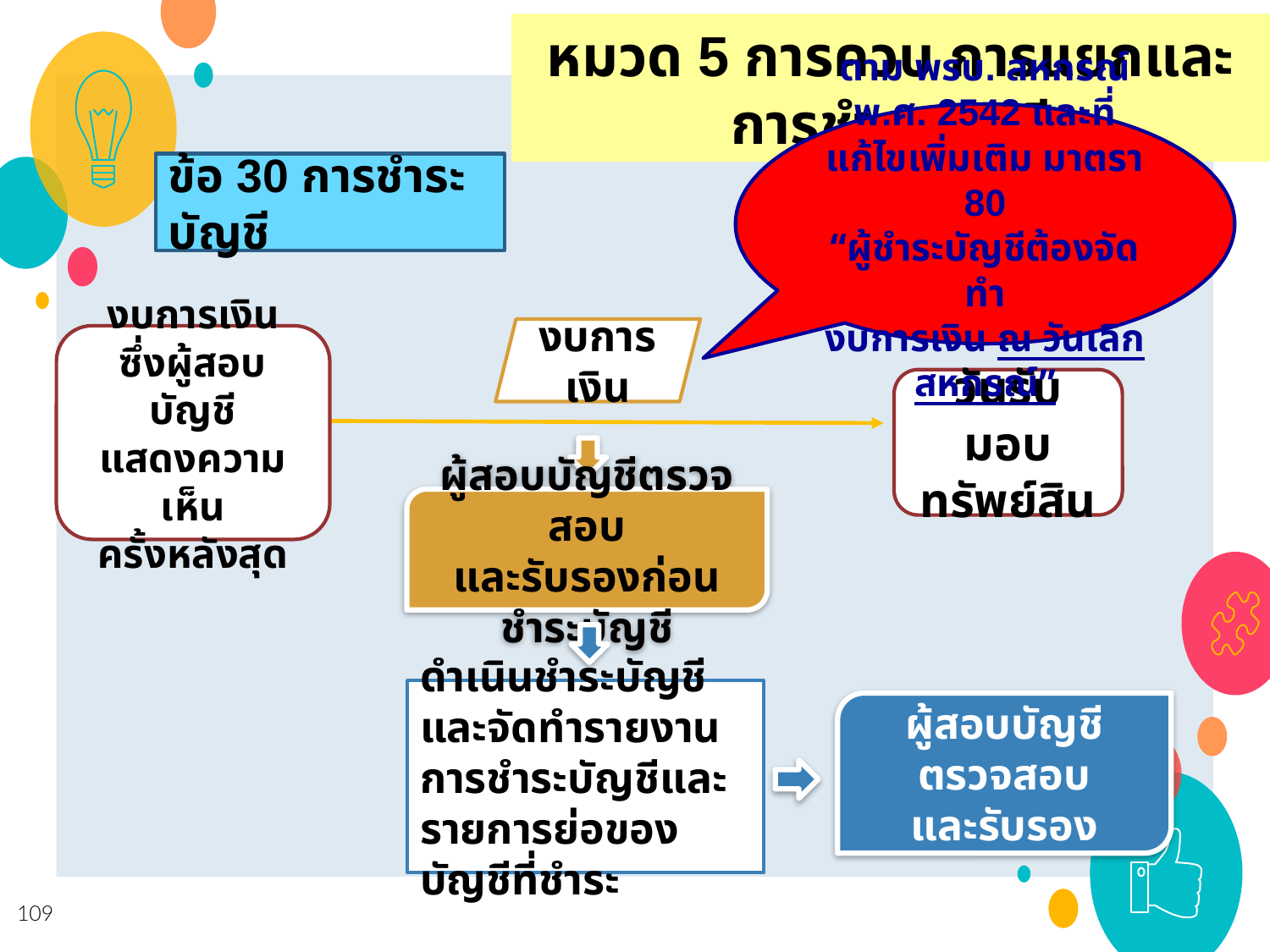

หมวด 5 การควบ การแยกและการชำระบัญชี
ตาม พรบ. สหกรณ์ พ.ศ. 2542 และที่แก้ไขเพิ่มเติม มาตรา 80
“ผู้ชำระบัญชีต้องจัดทำ
งบการเงิน ณ วันเลิกสหกรณ์”
ข้อ 30 การชำระบัญชี
งบการเงิน
งบการเงิน
ซึ่งผู้สอบบัญชี
แสดงความเห็น
ครั้งหลังสุด
วันรับมอบทรัพย์สิน

ผู้สอบบัญชีตรวจสอบ
และรับรองก่อนชำระบัญชี

ดำเนินชำระบัญชีและจัดทำรายงานการชำระบัญชีและรายการย่อของบัญชีที่ชำระ
ผู้สอบบัญชีตรวจสอบ
และรับรอง

109